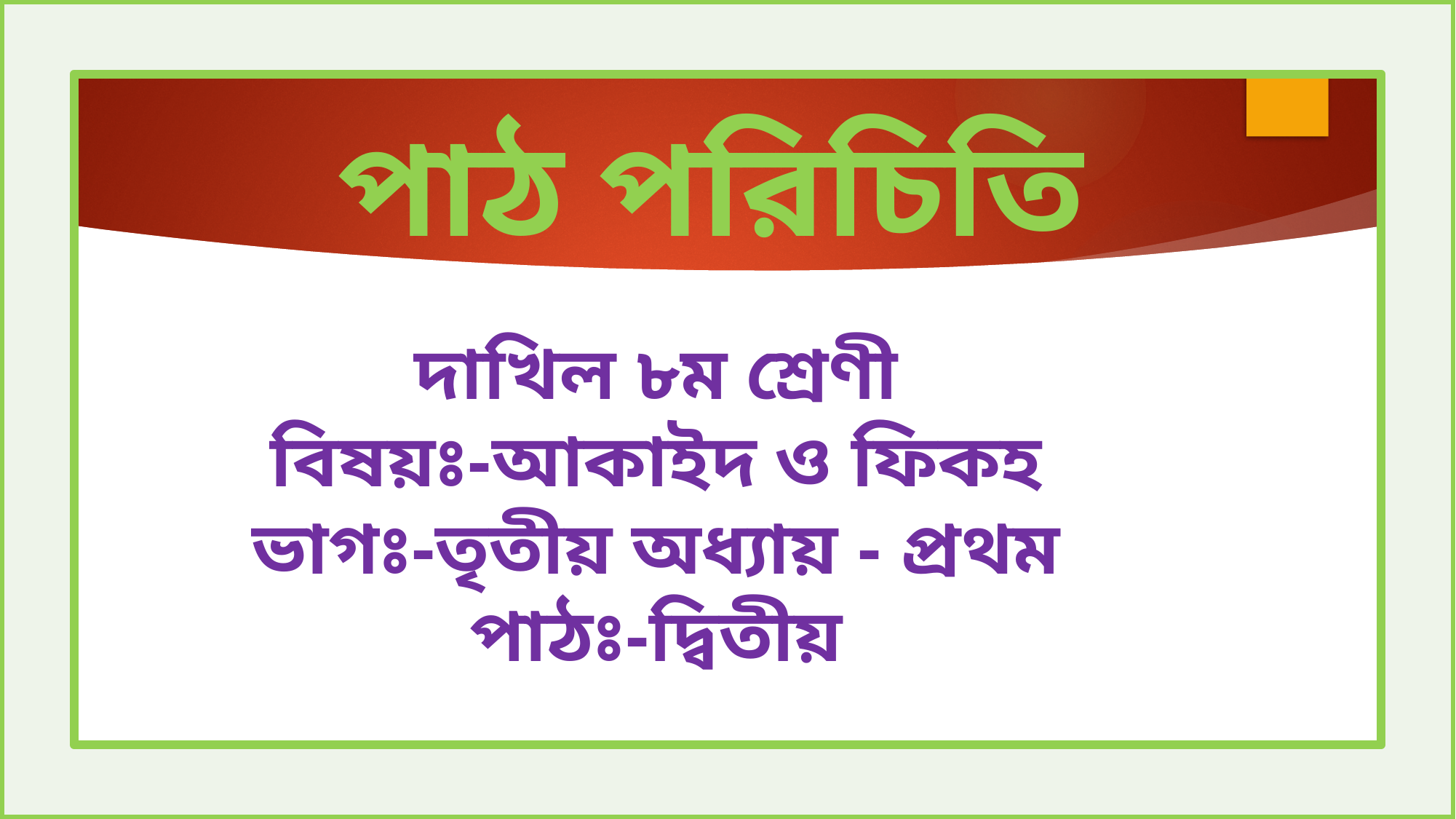

পাঠ পরিচিতি
দাখিল ৮ম শ্রেণী
বিষয়ঃ-আকাইদ ও ফিকহ
ভাগঃ-তৃতীয় অধ্যায় - প্রথম
পাঠঃ-দ্বিতীয়